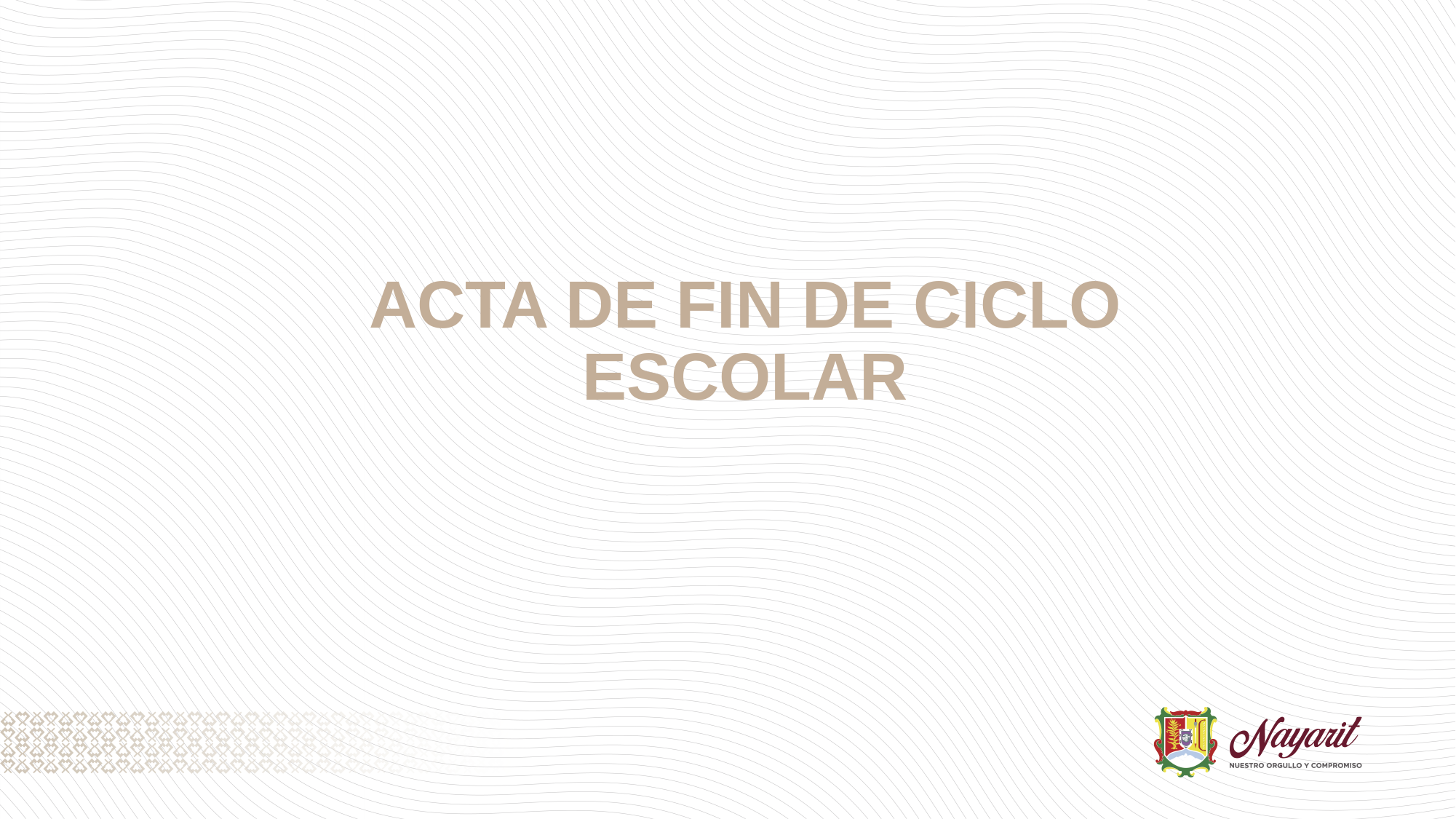

# ACTA DE FIN DE CICLO ESCOLAR